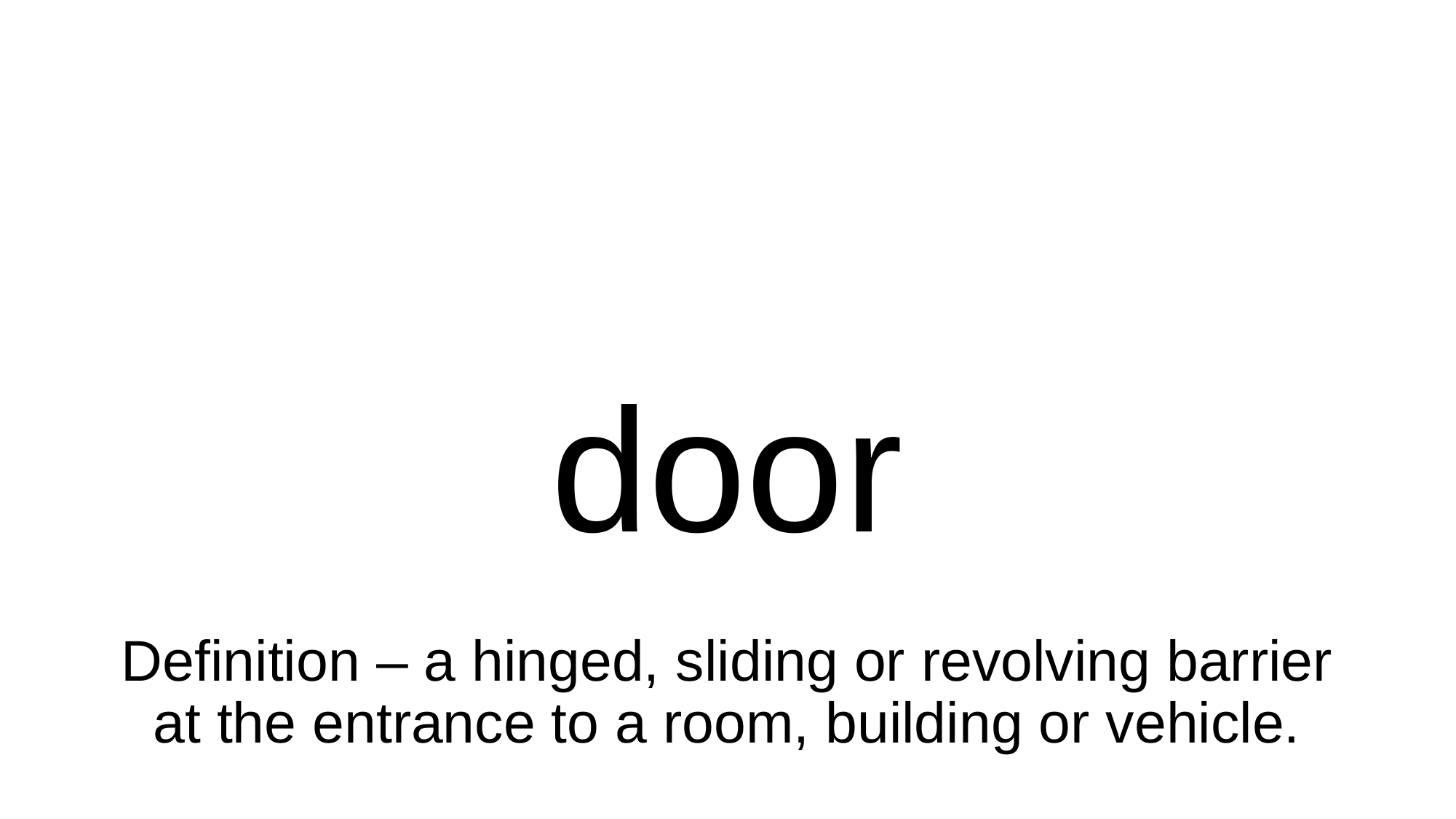

# door Definition – a hinged, sliding or revolving barrier at the entrance to a room, building or vehicle.